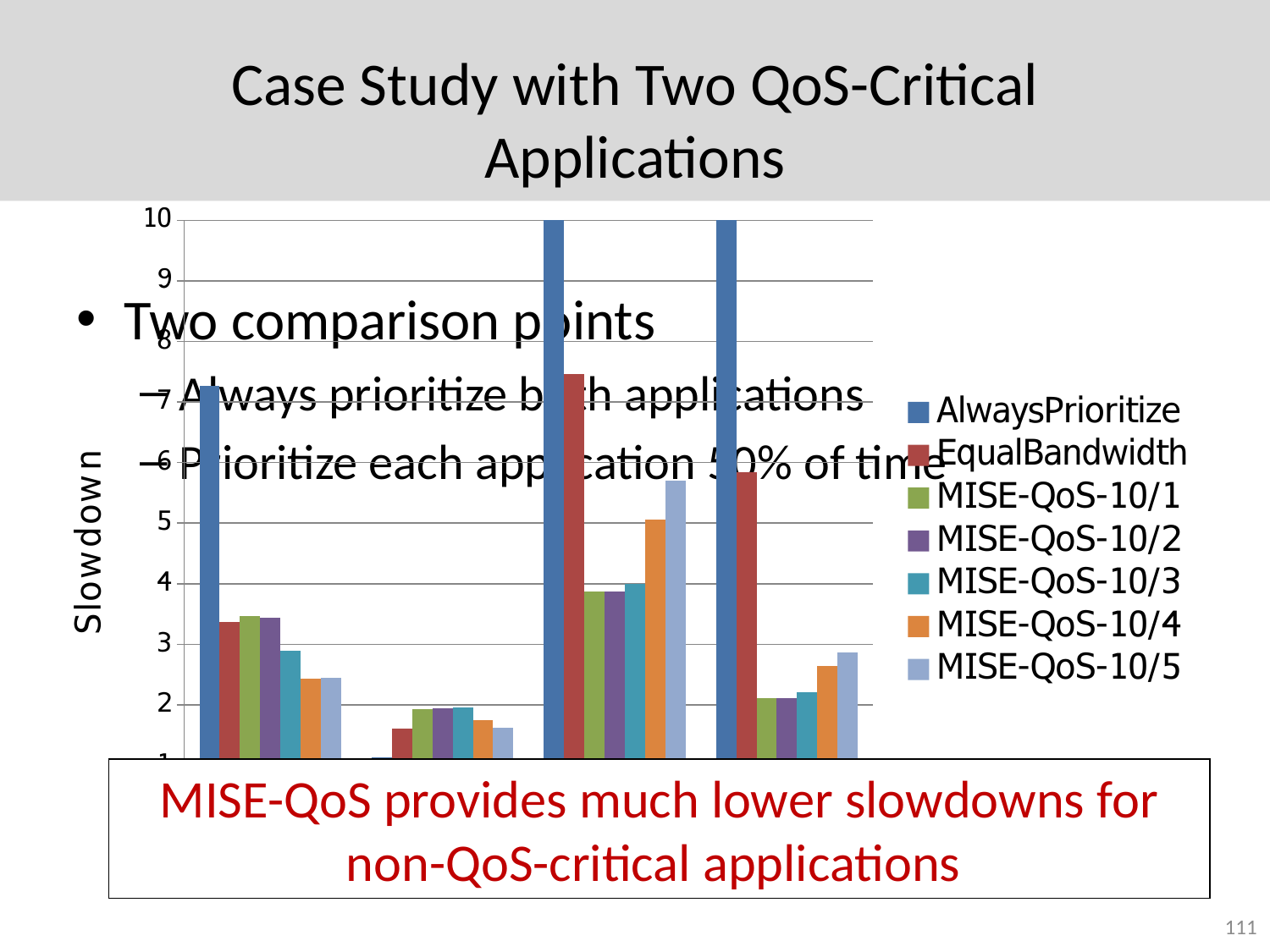

# Case Study with Two QoS-Critical Applications

### Chart

| Category | AlwaysPrioritize | EqualBandwidth | MISE-QoS-10/1 | MISE-QoS-10/2 | MISE-QoS-10/3 | MISE-QoS-10/4 | MISE-QoS-10/5 |
|---|---|---|---|---|---|---|---|
| astar | 7.2703505290452295 | 3.3690897069997 | 3.46176445742475 | 3.4369437122217277 | 2.89797897879031 | 2.4369023224946367 | 2.4433295574142484 |
| mcf | 1.1313228154364299 | 1.60453537970427 | 1.9328497818415098 | 1.94261051002932 | 1.9616481607845677 | 1.74305426898473 | 1.62727271198507 |
| leslie3d | 36.06607160052931 | 7.4677246801367065 | 3.8670740178104412 | 3.8641769319046597 | 4.0008731258365104 | 5.0643378212066965 | 5.703299183127966 |
| mcf | 14.220981394192298 | 5.840743655163704 | 2.1050060169704 | 2.1050060169704 | 2.2050578189043675 | 2.63780297748061 | 2.86876047443093 |
Two comparison points
Always prioritize both applications
Prioritize each application 50% of time
MISE-QoS can achieve a lower slowdown bound for both applications
MISE-QoS provides much lower slowdowns for non-QoS-critical applications

111